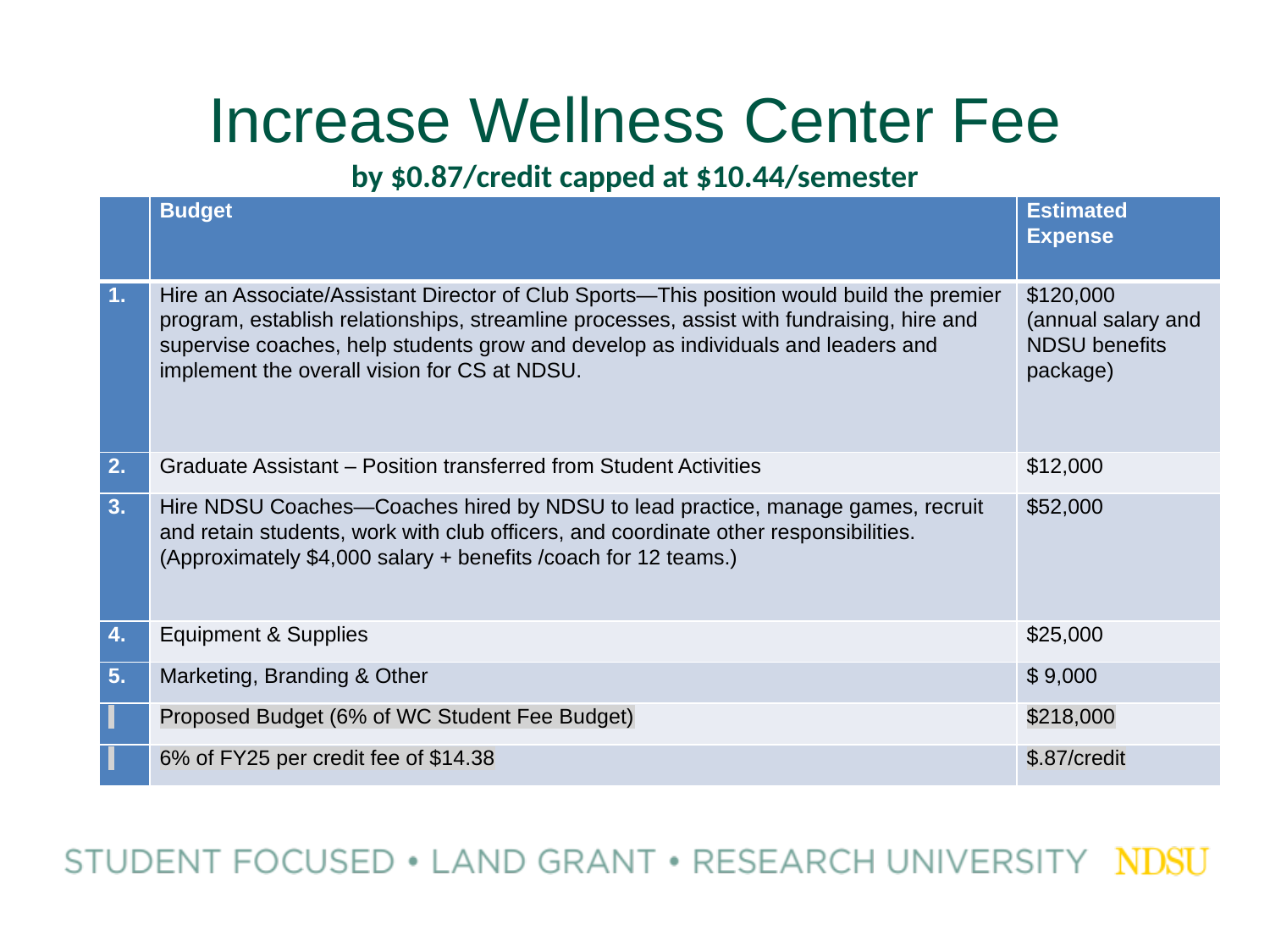

# Increase Wellness Center Fee by $0.87/credit capped at $10.44/semester
|  | Budget | Estimated Expense |
| --- | --- | --- |
| 1. | Hire an Associate/Assistant Director of Club Sports—This position would build the premier program, establish relationships, streamline processes, assist with fundraising, hire and supervise coaches, help students grow and develop as individuals and leaders and implement the overall vision for CS at NDSU. | $120,000 (annual salary and NDSU benefits package) |
| 2. | Graduate Assistant – Position transferred from Student Activities | $12,000 |
| 3. | Hire NDSU Coaches—Coaches hired by NDSU to lead practice, manage games, recruit and retain students, work with club officers, and coordinate other responsibilities. (Approximately $4,000 salary + benefits /coach for 12 teams.) | $52,000 |
| 4. | Equipment & Supplies | $25,000 |
| 5. | Marketing, Branding & Other | $ 9,000 |
|  | Proposed Budget (6% of WC Student Fee Budget) | $218,000 |
|  | 6% of FY25 per credit fee of $14.38 | $.87/credit |